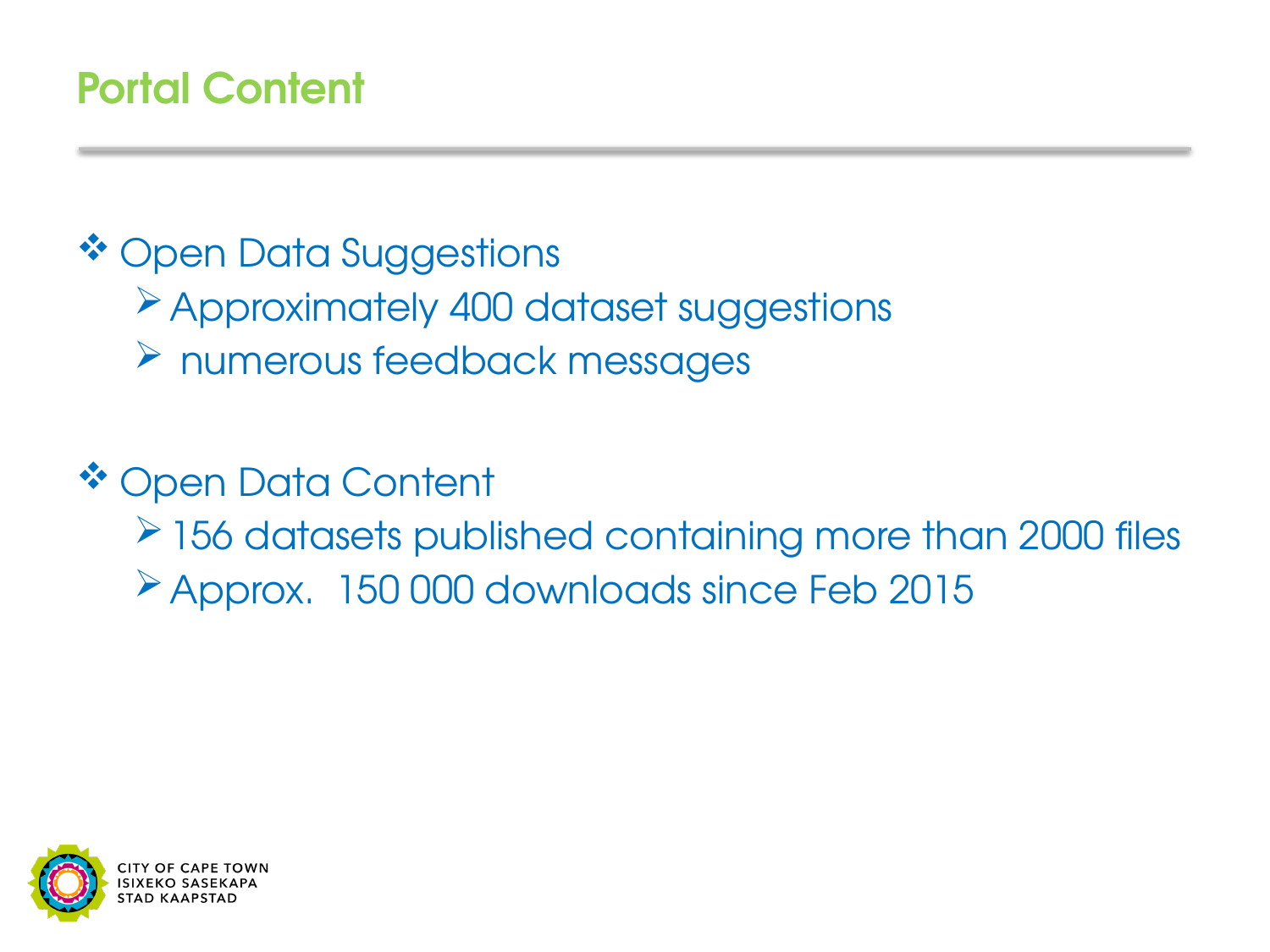

# Portal Content

Open Data Suggestions
Approximately 400 dataset suggestions
 numerous feedback messages

Open Data Content
156 datasets published containing more than 2000 files
Approx.  150 000 downloads since Feb 2015